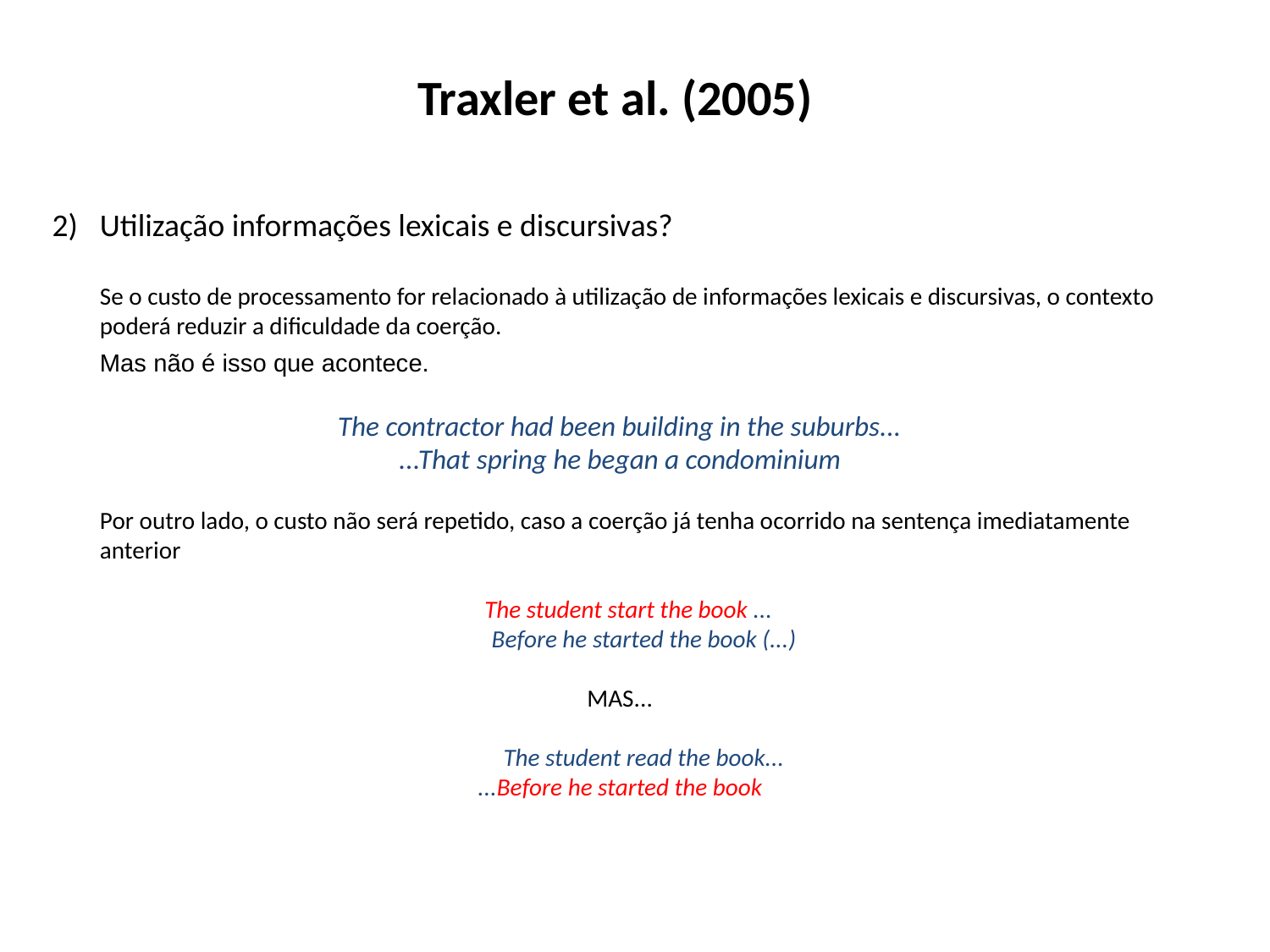

Traxler et al. (2005)
2)	Utilização informações lexicais e discursivas?
	Se o custo de processamento for relacionado à utilização de informações lexicais e discursivas, o contexto poderá reduzir a dificuldade da coerção.
Mas não é isso que acontece.

The contractor had been building in the suburbs...
...That spring he began a condominium

	Por outro lado, o custo não será repetido, caso a coerção já tenha ocorrido na sentença imediatamente anterior

   The student start the book ...
Before he started the book (...)
MAS...
The student read the book...
...Before he started the book